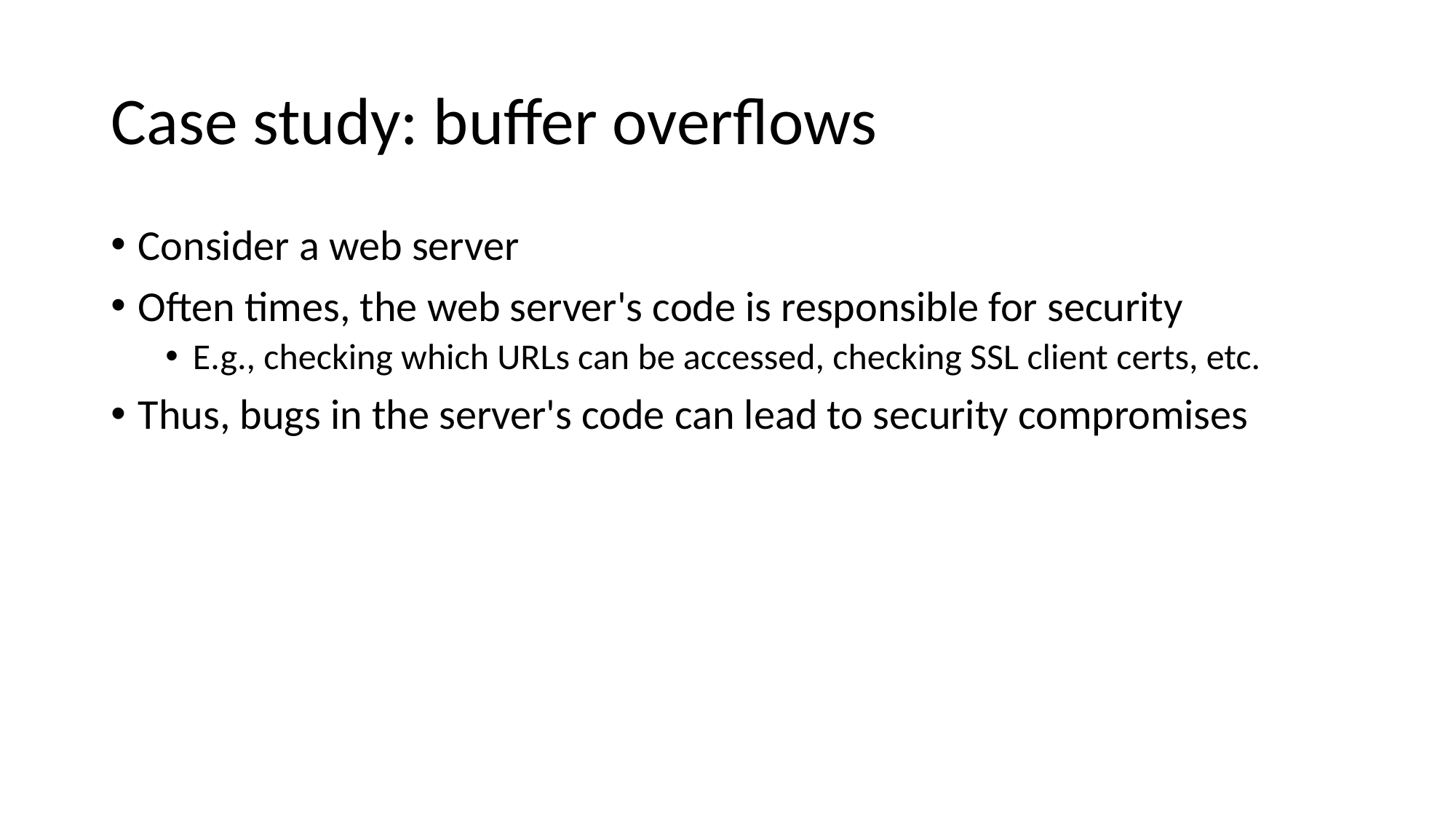

# Case study: buffer overflows
Consider a web server
Often times, the web server's code is responsible for security
E.g., checking which URLs can be accessed, checking SSL client certs, etc.
Thus, bugs in the server's code can lead to security compromises